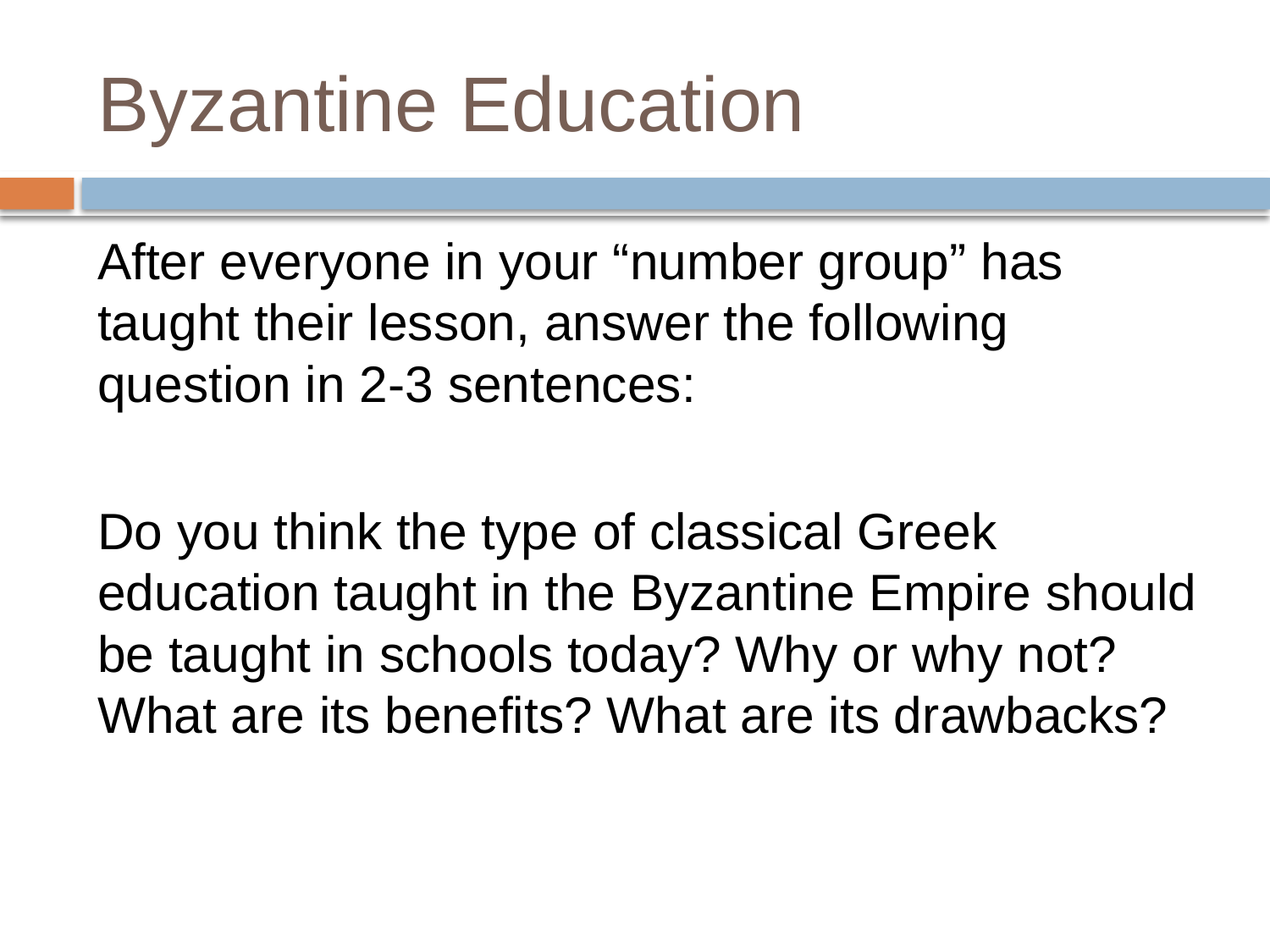

# Byzantine Education
After everyone in your “number group” has taught their lesson, answer the following question in 2-3 sentences:

Do you think the type of classical Greek education taught in the Byzantine Empire should be taught in schools today? Why or why not? What are its benefits? What are its drawbacks?